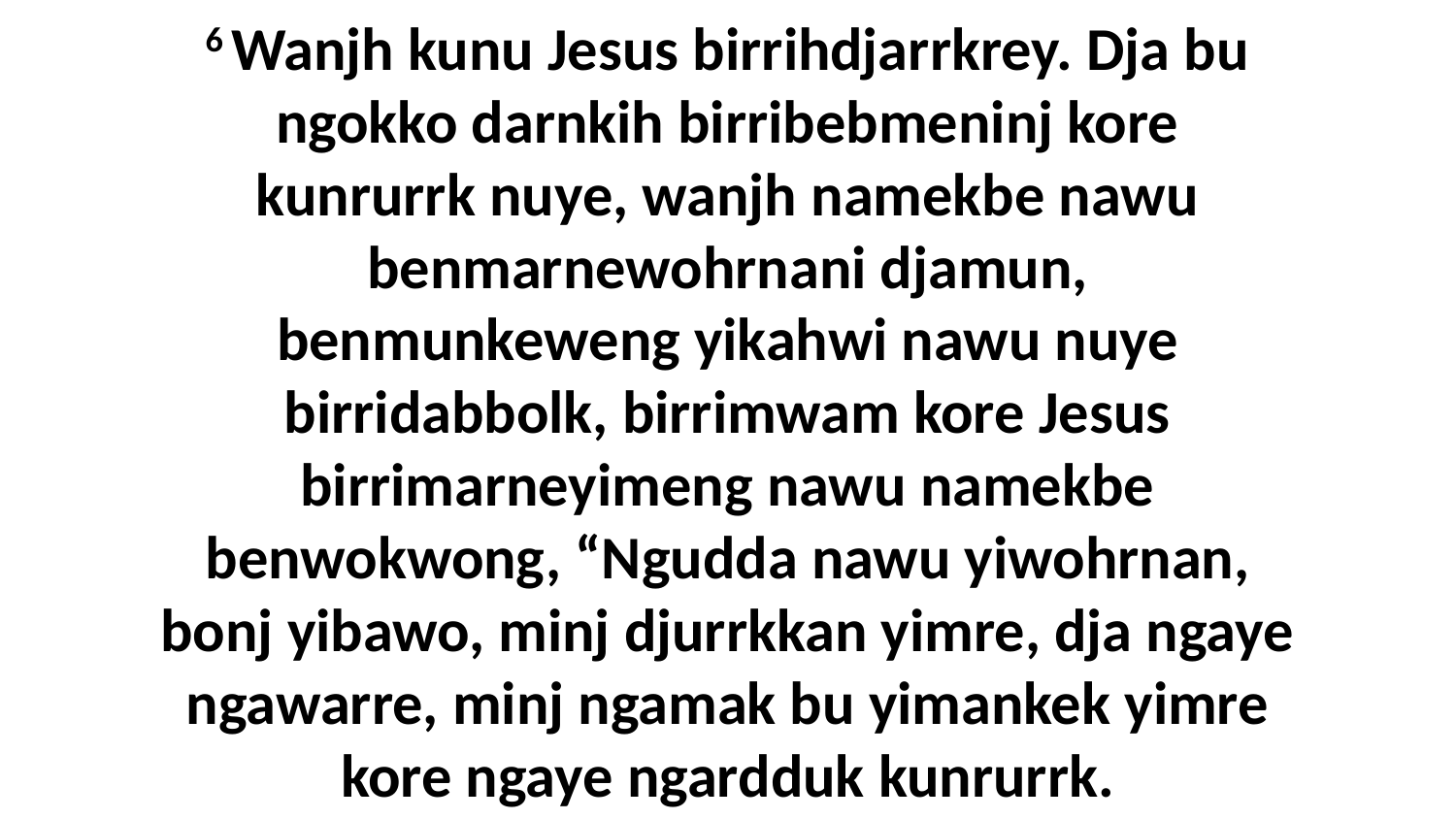

6 Wanjh kunu Jesus birrihdjarrkrey. Dja bu ngokko darnkih birribebmeninj kore kunrurrk nuye, wanjh namekbe nawu benmarnewohrnani djamun, benmunkeweng yikahwi nawu nuye birridabbolk, birrimwam kore Jesus birrimarneyimeng nawu namekbe benwokwong, “Ngudda nawu yiwohrnan, bonj yibawo, minj djurrkkan yimre, dja ngaye ngawarre, minj ngamak bu yimankek yimre kore ngaye ngardduk kunrurrk.